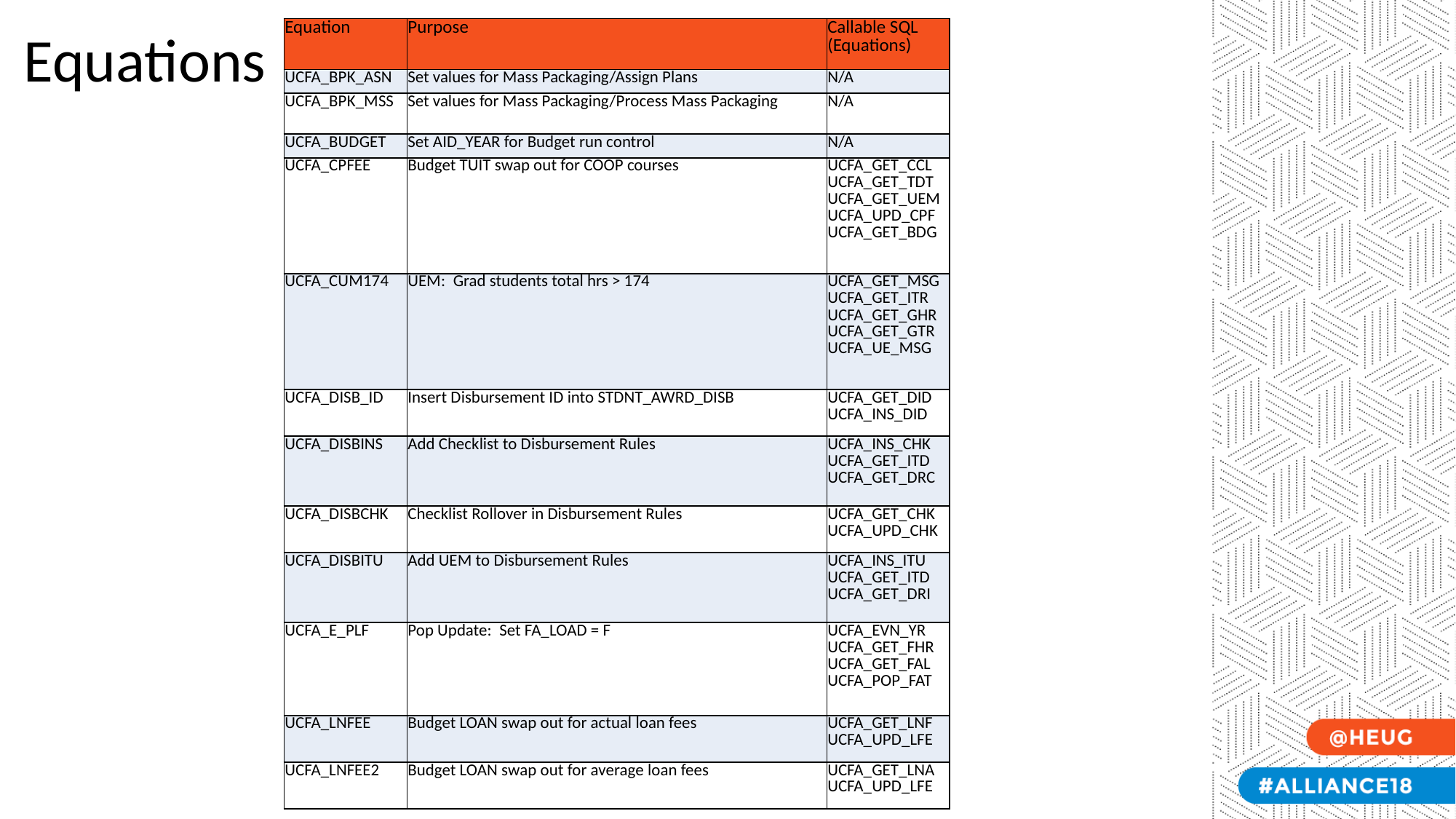

# Equations
| Equation | Purpose | Callable SQL (Equations) |
| --- | --- | --- |
| UCFA\_BPK\_ASN | Set values for Mass Packaging/Assign Plans | N/A |
| UCFA\_BPK\_MSS | Set values for Mass Packaging/Process Mass Packaging | N/A |
| UCFA\_BUDGET | Set AID\_YEAR for Budget run control | N/A |
| UCFA\_CPFEE | Budget TUIT swap out for COOP courses | UCFA\_GET\_CCL UCFA\_GET\_TDT UCFA\_GET\_UEM UCFA\_UPD\_CPF UCFA\_GET\_BDG |
| UCFA\_CUM174 | UEM: Grad students total hrs > 174 | UCFA\_GET\_MSG UCFA\_GET\_ITR UCFA\_GET\_GHR UCFA\_GET\_GTR UCFA\_UE\_MSG |
| UCFA\_DISB\_ID | Insert Disbursement ID into STDNT\_AWRD\_DISB | UCFA\_GET\_DID UCFA\_INS\_DID |
| UCFA\_DISBINS | Add Checklist to Disbursement Rules | UCFA\_INS\_CHK UCFA\_GET\_ITD UCFA\_GET\_DRC |
| UCFA\_DISBCHK | Checklist Rollover in Disbursement Rules | UCFA\_GET\_CHK UCFA\_UPD\_CHK |
| UCFA\_DISBITU | Add UEM to Disbursement Rules | UCFA\_INS\_ITU UCFA\_GET\_ITD UCFA\_GET\_DRI |
| UCFA\_E\_PLF | Pop Update: Set FA\_LOAD = F | UCFA\_EVN\_YR UCFA\_GET\_FHR UCFA\_GET\_FAL UCFA\_POP\_FAT |
| UCFA\_LNFEE | Budget LOAN swap out for actual loan fees | UCFA\_GET\_LNF UCFA\_UPD\_LFE |
| UCFA\_LNFEE2 | Budget LOAN swap out for average loan fees | UCFA\_GET\_LNA UCFA\_UPD\_LFE |